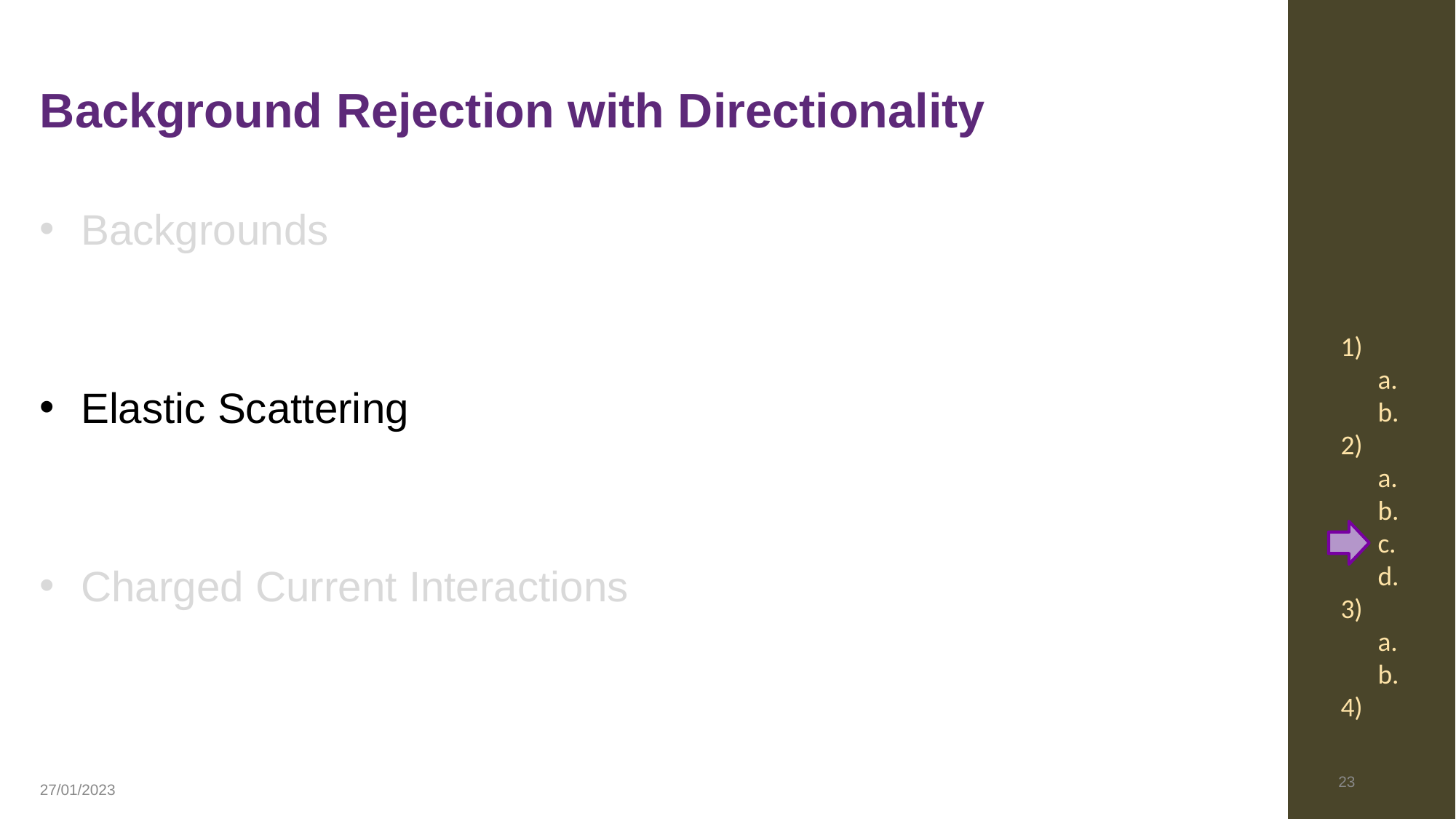

# Background Rejection with Directionality
Backgrounds

Elastic Scattering

Charged Current Interactions

1)
      a.
      b.
2)
      a.
      b.
      c.
      d.
3)
      a.
      b.
4)

23
27/01/2023
23